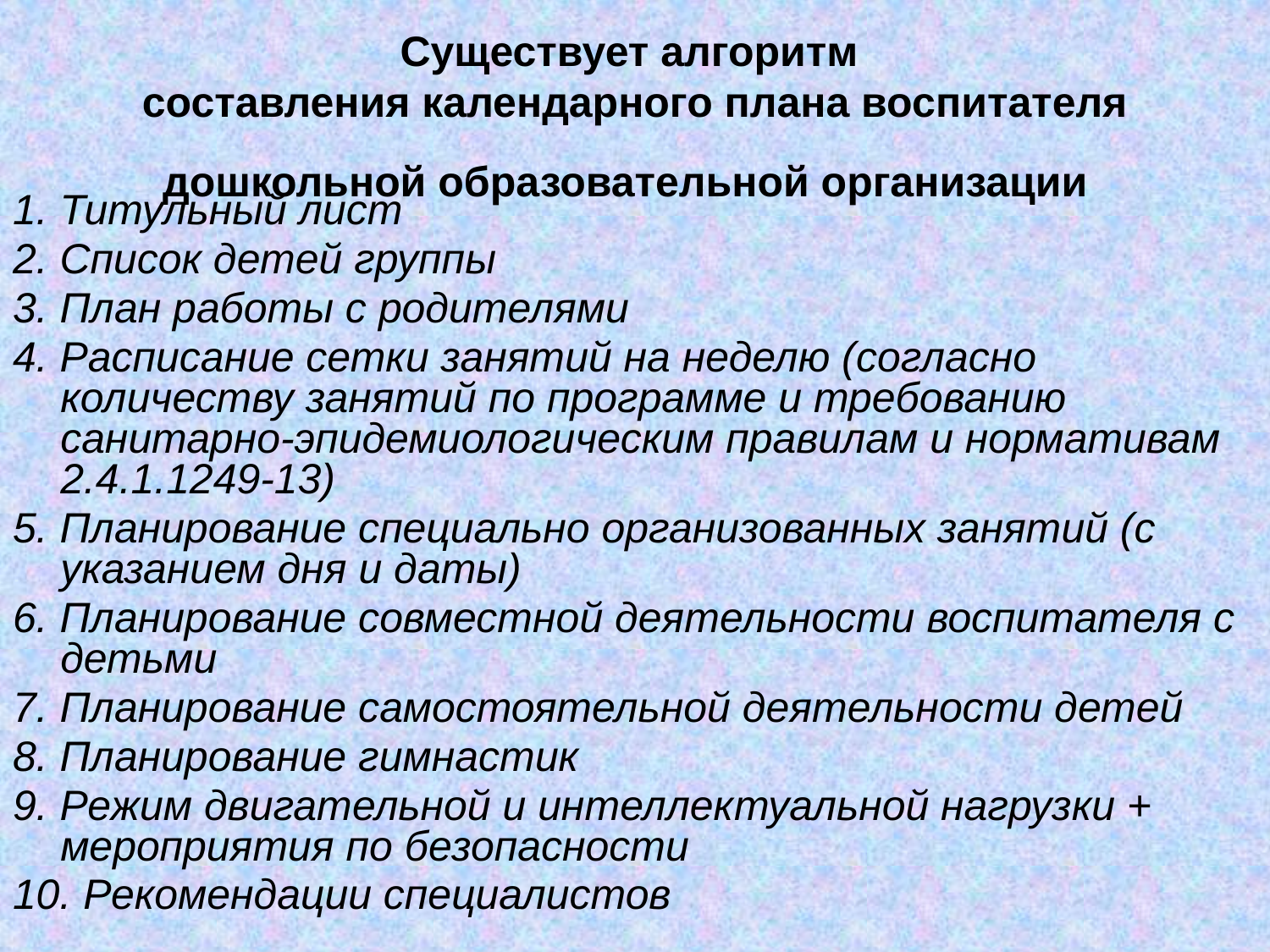

# Существует алгоритм составления календарного плана воспитателя дошкольной образовательной организации
1. Титульный лист
2. Список детей группы
3. План работы с родителями
4. Расписание сетки занятий на неделю (согласно количеству занятий по программе и требованию санитарно-эпидемиологическим правилам и нормативам 2.4.1.1249-13)
5. Планирование специально организованных занятий (с указанием дня и даты)
6. Планирование совместной деятельности воспитателя с детьми
7. Планирование самостоятельной деятельности детей
8. Планирование гимнастик
9. Режим двигательной и интеллектуальной нагрузки + мероприятия по безопасности
10. Рекомендации специалистов